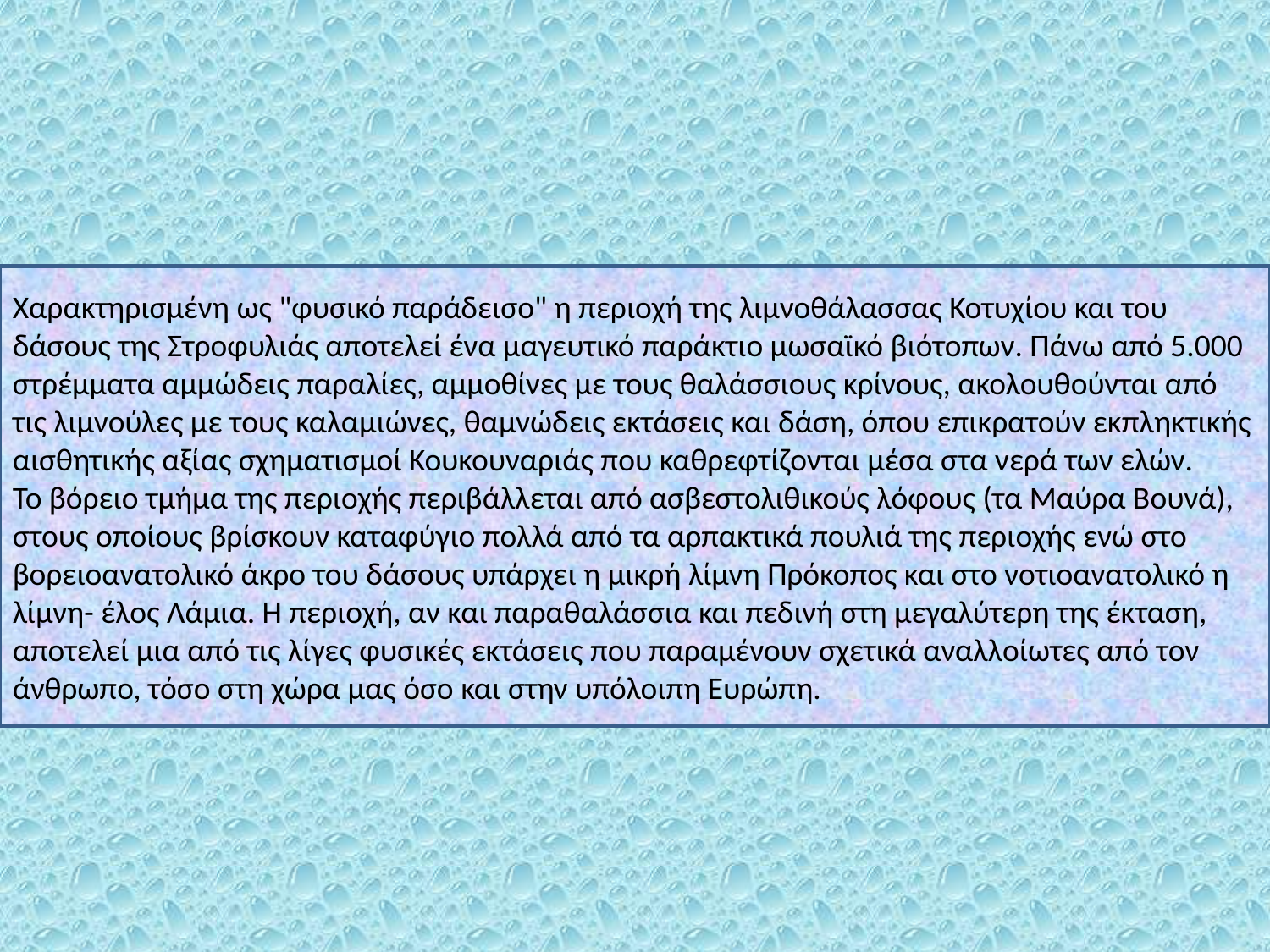

Χαρακτηρισμένη ως "φυσικό παράδεισο" η περιοχή της λιμνοθάλασσας Κοτυχίου και του δάσους της Στροφυλιάς αποτελεί ένα μαγευτικό παράκτιο μωσαϊκό βιότοπων. Πάνω από 5.000 στρέμματα αμμώδεις παραλίες, αμμοθίνες με τους θαλάσσιους κρίνους, ακολουθούνται από τις λιμνούλες με τους καλαμιώνες, θαμνώδεις εκτάσεις και δάση, όπου επικρατούν εκπληκτικής αισθητικής αξίας σχηματισμοί Κουκουναριάς που καθρεφτίζονται μέσα στα νερά των ελών.
Το βόρειο τμήμα της περιοχής περιβάλλεται από ασβεστολιθικούς λόφους (τα Μαύρα Βουνά), στους οποίους βρίσκουν καταφύγιο πολλά από τα αρπακτικά πουλιά της περιοχής ενώ στο βορειοανατολικό άκρο του δάσους υπάρχει η μικρή λίμνη Πρόκοπος και στο νοτιοανατολικό η λίμνη- έλος Λάμια. Η περιοχή, αν και παραθαλάσσια και πεδινή στη μεγαλύτερη της έκταση, αποτελεί μια από τις λίγες φυσικές εκτάσεις που παραμένουν σχετικά αναλλοίωτες από τον άνθρωπο, τόσο στη χώρα μας όσο και στην υπόλοιπη Ευρώπη.